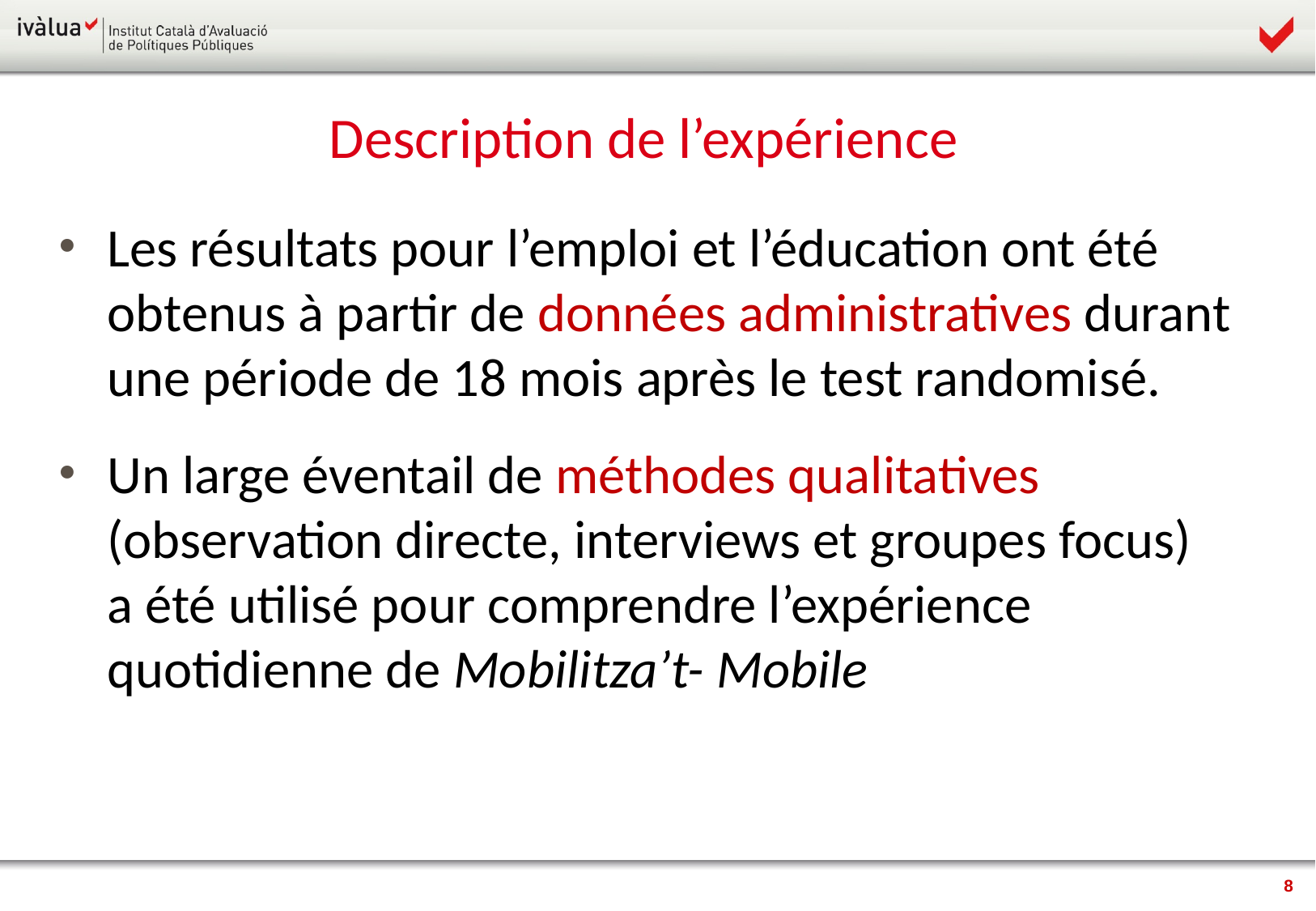

Description de l’expérience
Les résultats pour l’emploi et l’éducation ont été obtenus à partir de données administratives durant une période de 18 mois après le test randomisé.
Un large éventail de méthodes qualitatives (observation directe, interviews et groupes focus)
a été utilisé pour comprendre l’expérience quotidienne de Mobilitza’t- Mobile